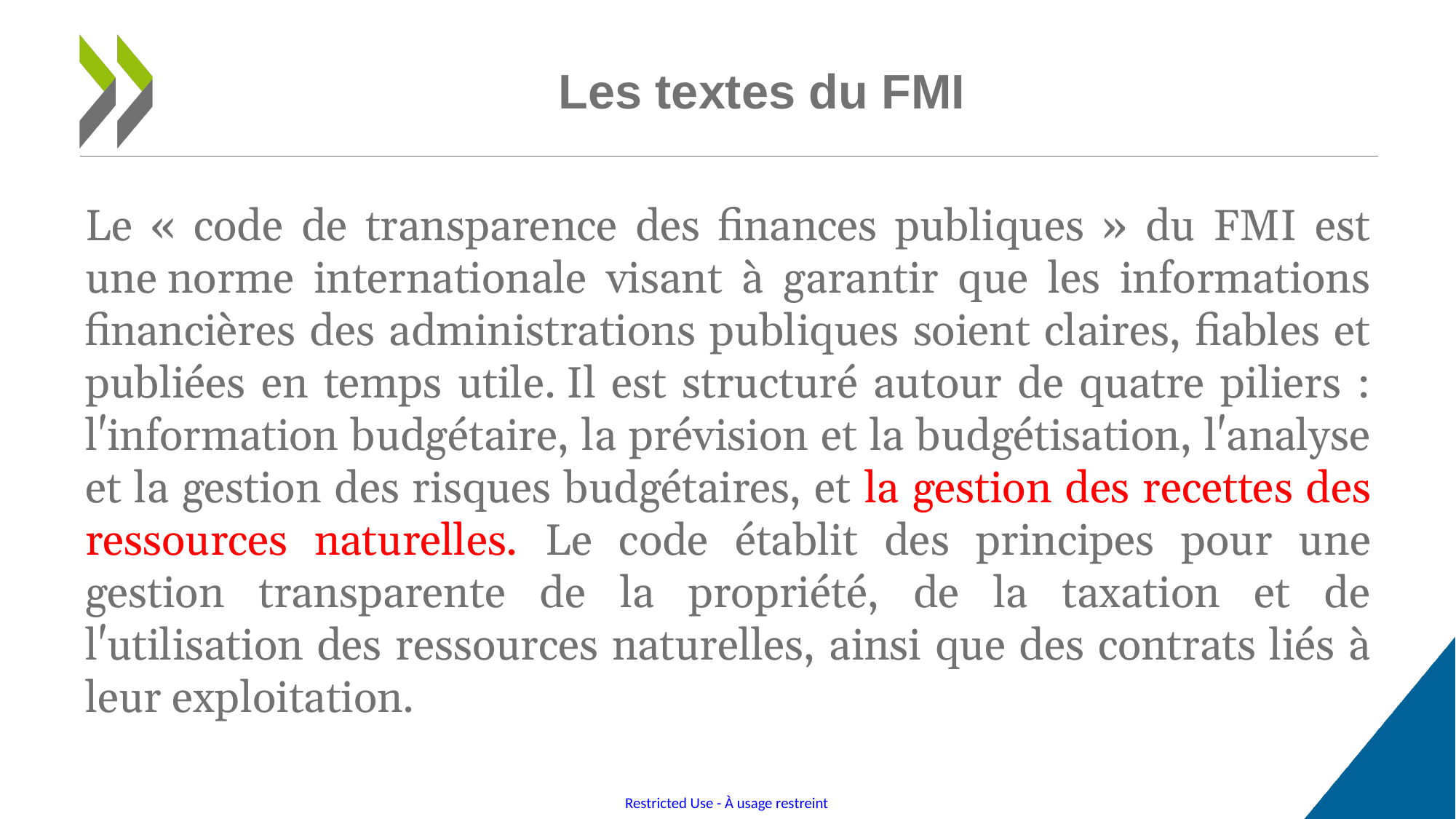

# Les textes du FMI
Le « code de transparence des finances publiques » du FMI est une norme internationale visant à garantir que les informations financières des administrations publiques soient claires, fiables et publiées en temps utile. Il est structuré autour de quatre piliers : l'information budgétaire, la prévision et la budgétisation, l'analyse et la gestion des risques budgétaires, et la gestion des recettes des ressources naturelles. Le code établit des principes pour une gestion transparente de la propriété, de la taxation et de l'utilisation des ressources naturelles, ainsi que des contrats liés à leur exploitation.